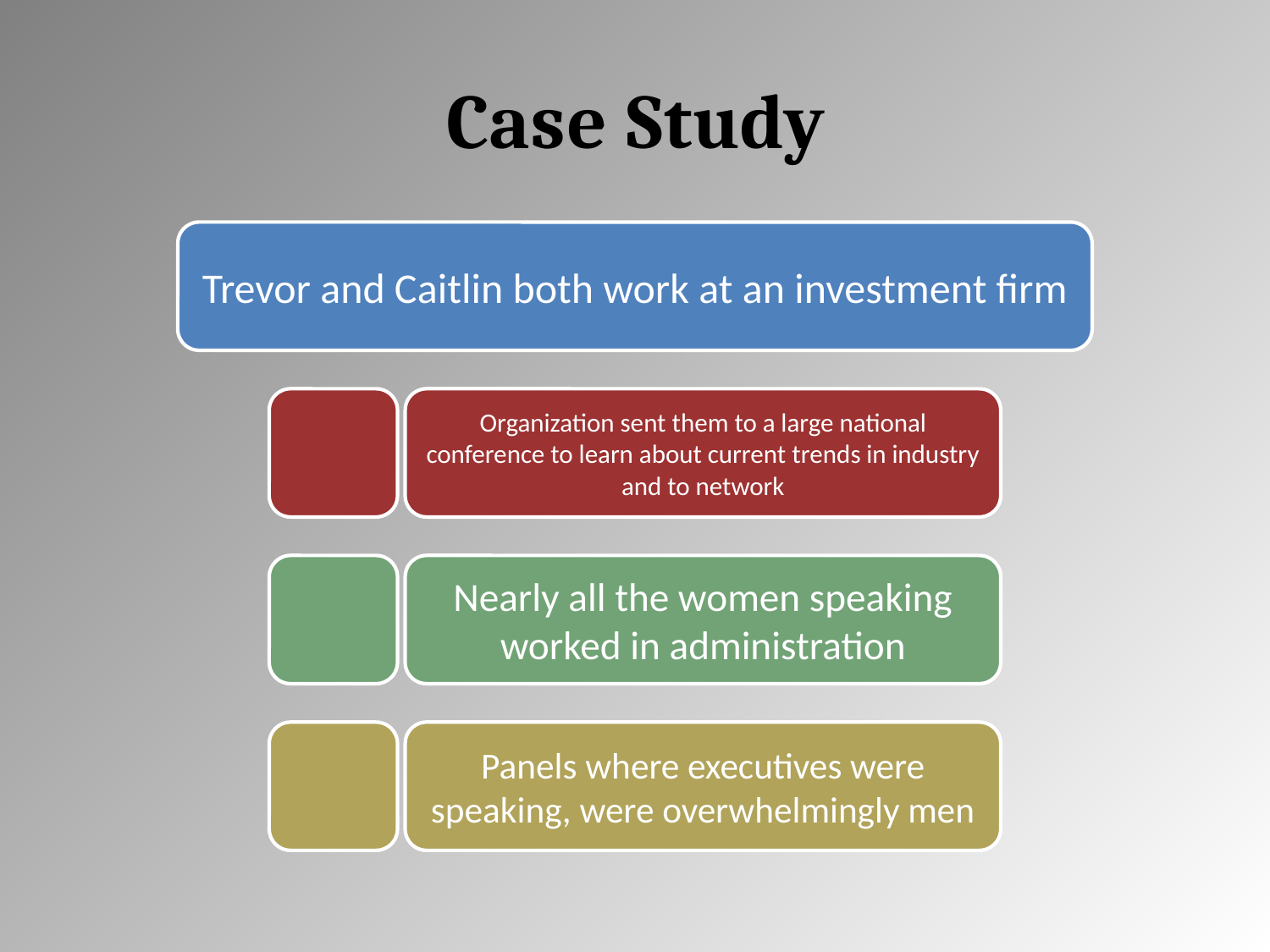

# Case Study
Trevor and Caitlin both work at an investment firm
Organization sent them to a large national conference to learn about current trends in industry and to network
Nearly all the women speaking worked in administration
Panels where executives were speaking, were overwhelmingly men